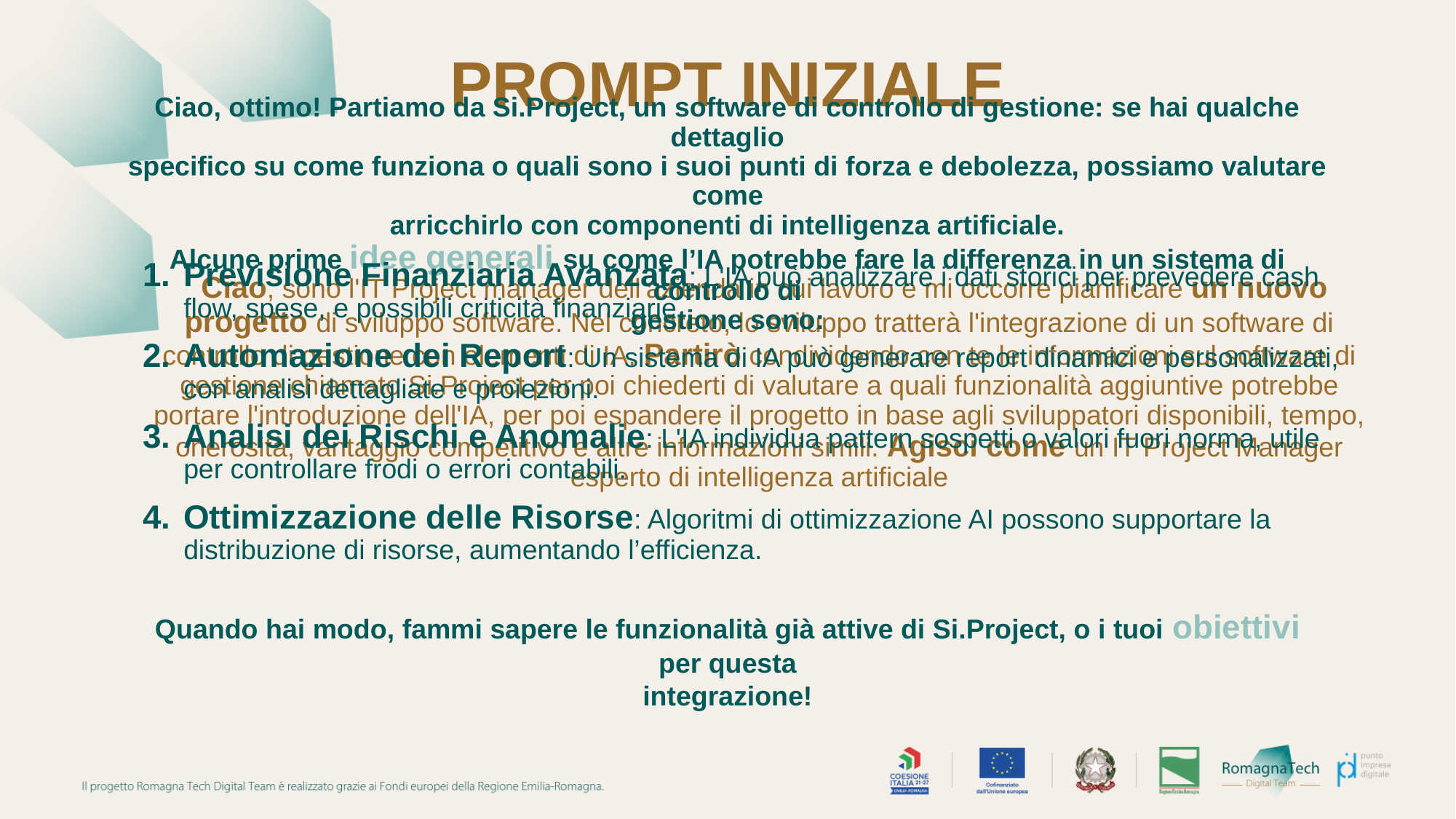

PROMPT INIZIALE
# Ciao, ottimo! Partiamo da Si.Project, un software di controllo di gestione: se hai qualche dettaglio specifico su come funziona o quali sono i suoi punti di forza e debolezza, possiamo valutare come arricchirlo con componenti di intelligenza artificiale. Alcune prime idee generali su come l’IA potrebbe fare la differenza in un sistema di controllo di gestione sono:
Previsione Finanziaria Avanzata: L'IA può analizzare i dati storici per prevedere cash flow, spese, e possibili criticità finanziarie.
Automazione dei Report: Un sistema di IA può generare report dinamici e personalizzati, con analisi dettagliate e proiezioni.
Analisi dei Rischi e Anomalie: L'IA individua pattern sospetti o valori fuori norma, utile per controllare frodi o errori contabili.
Ottimizzazione delle Risorse: Algoritmi di ottimizzazione AI possono supportare la distribuzione di risorse, aumentando l’efficienza.
 Ciao, sono l'IT Project manager dell'azienda in cui lavoro e mi occorre pianificare un nuovo progetto di sviluppo software. Nel concreto, lo sviluppo tratterà l'integrazione di un software di controllo di gestione con elementi di IA. Partirò condividendo con te le informazioni sul software di gestione chiamato Si.Project per poi chiederti di valutare a quali funzionalità aggiuntive potrebbe portare l'introduzione dell'IA, per poi espandere il progetto in base agli sviluppatori disponibili, tempo, onerosità, vantaggio competitivo e altre informazioni simili. Agisci come un IT Project Manager esperto di intelligenza artificiale

Quando hai modo, fammi sapere le funzionalità già attive di Si.Project, o i tuoi obiettivi per questa
integrazione!